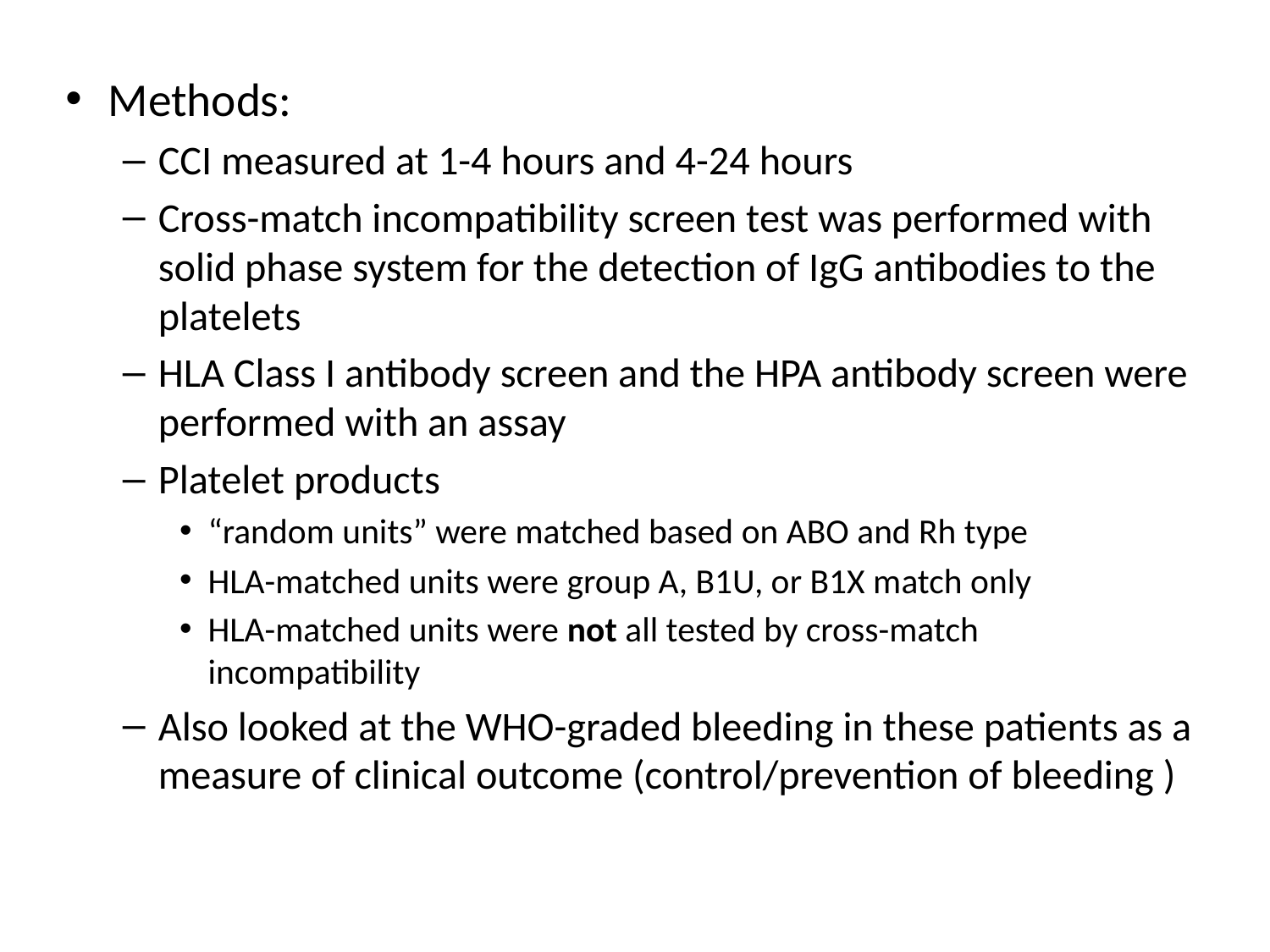

Methods:
CCI measured at 1-4 hours and 4-24 hours
Cross-match incompatibility screen test was performed with solid phase system for the detection of IgG antibodies to the platelets
HLA Class I antibody screen and the HPA antibody screen were performed with an assay
Platelet products
“random units” were matched based on ABO and Rh type
HLA-matched units were group A, B1U, or B1X match only
HLA-matched units were not all tested by cross-match incompatibility
Also looked at the WHO-graded bleeding in these patients as a measure of clinical outcome (control/prevention of bleeding )